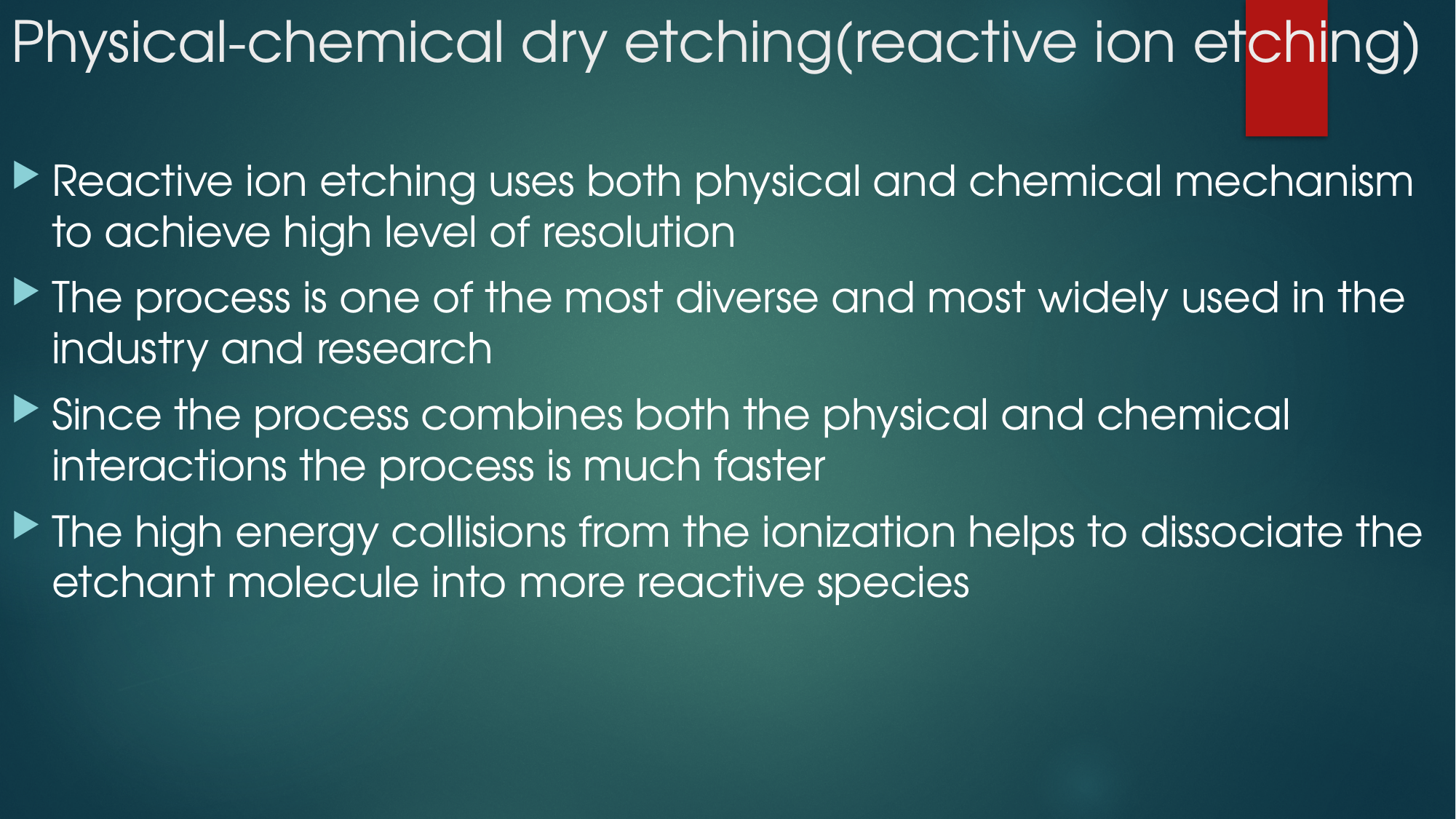

# Physical-chemical dry etching(reactive ion etching)
Reactive ion etching uses both physical and chemical mechanism to achieve high level of resolution
The process is one of the most diverse and most widely used in the industry and research
Since the process combines both the physical and chemical interactions the process is much faster
The high energy collisions from the ionization helps to dissociate the etchant molecule into more reactive species